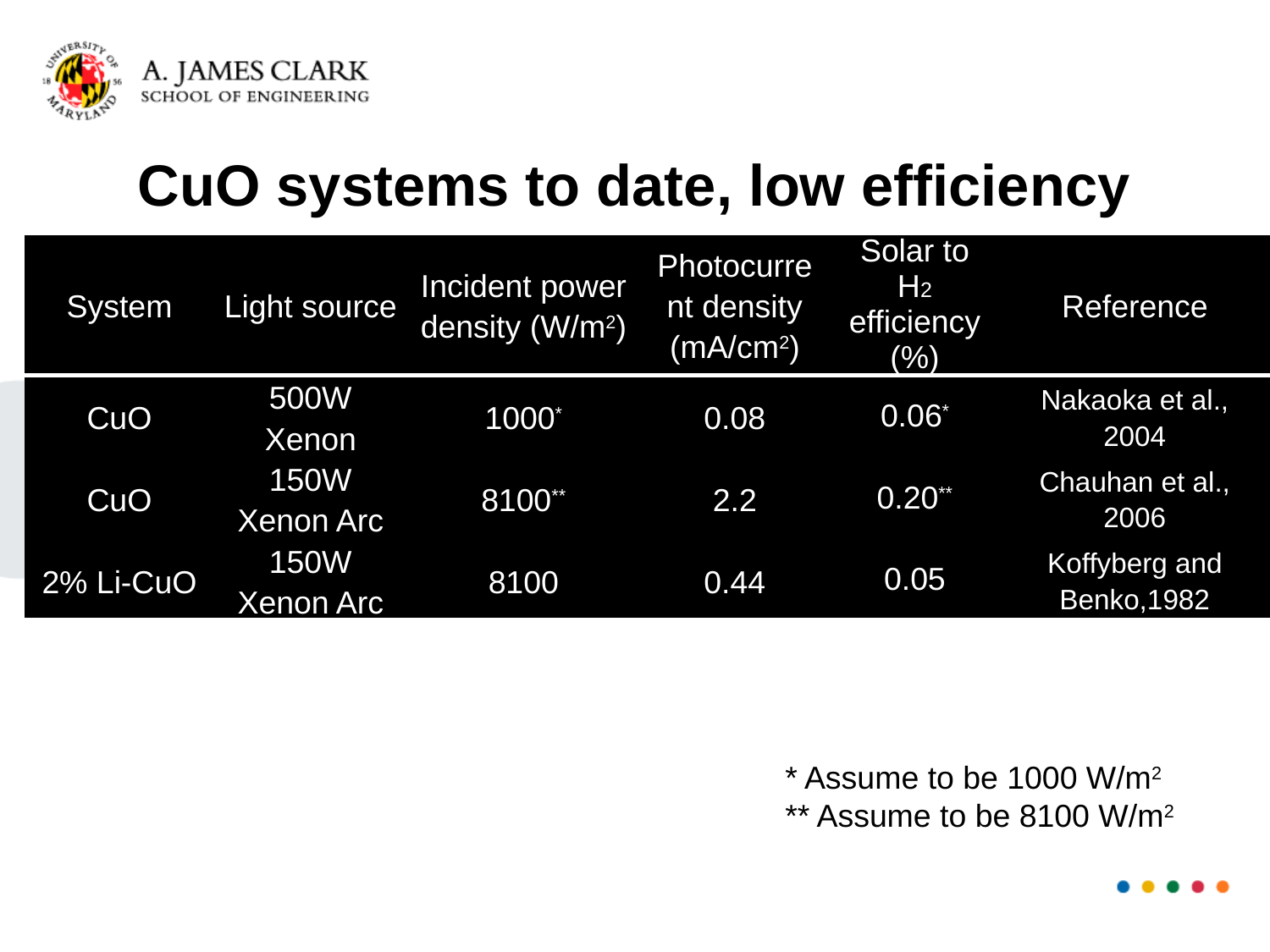

# CuO systems to date, low efficiency
| System | Light source | Incident power density (W/m2) | Photocurrent density (mA/cm2) | Solar to H2 efficiency (%) | Reference |
| --- | --- | --- | --- | --- | --- |
| CuO | 500W Xenon | 1000\* | 0.08 | 0.06\* | Nakaoka et al., 2004 |
| CuO | 150W Xenon Arc | 8100\*\* | 2.2 | 0.20\*\* | Chauhan et al., 2006 |
| 2% Li-CuO | 150W Xenon Arc | 8100 | 0.44 | 0.05 | Koffyberg and Benko,1982 |

* Assume to be 1000 W/m2
** Assume to be 8100 W/m2